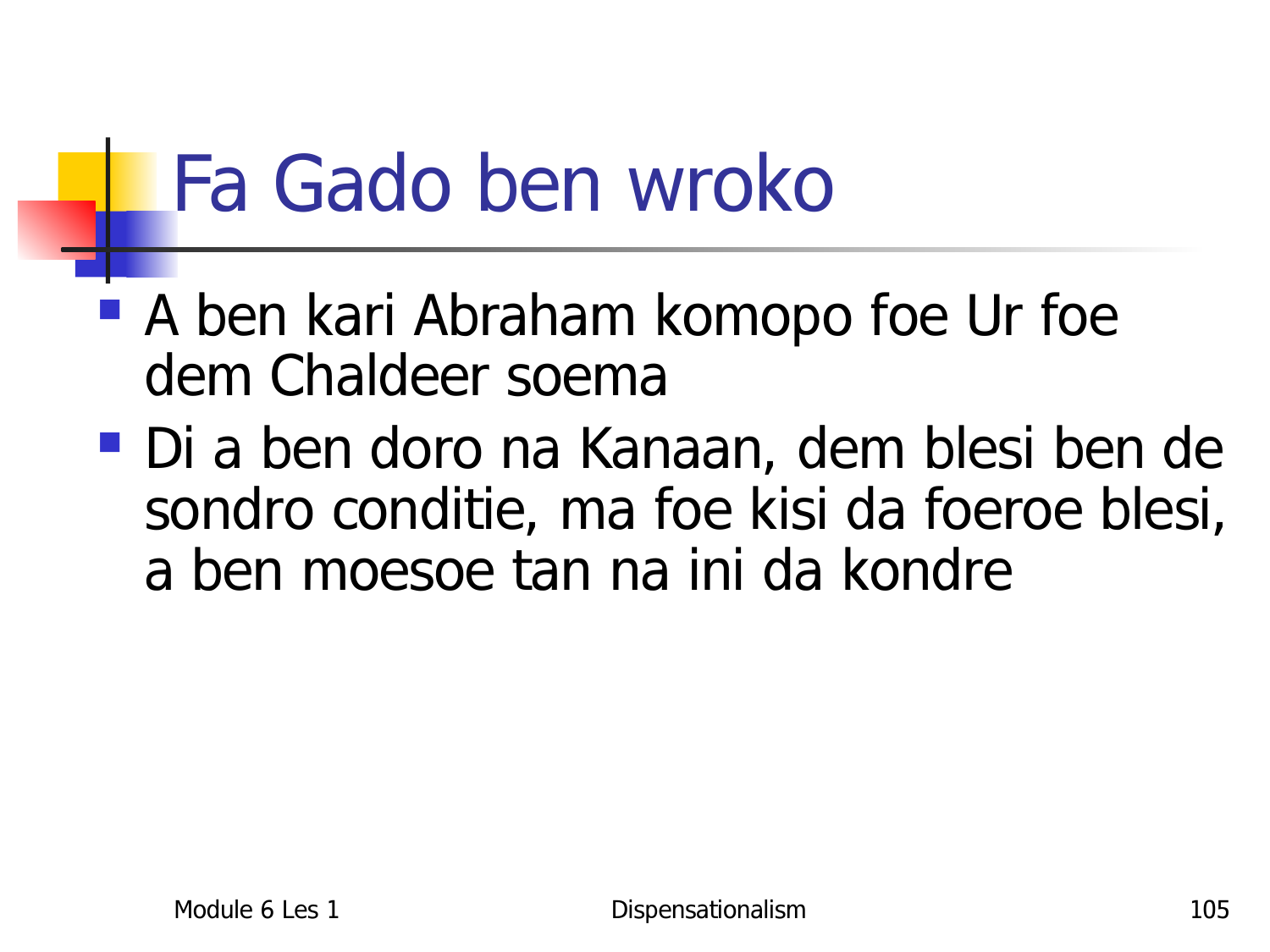

# Fa Gado ben wroko
A ben kari Abraham komopo foe Ur foe dem Chaldeer soema
Di a ben doro na Kanaan, dem blesi ben de sondro conditie, ma foe kisi da foeroe blesi, a ben moesoe tan na ini da kondre
Module 6 Les 1
Dispensationalism
105